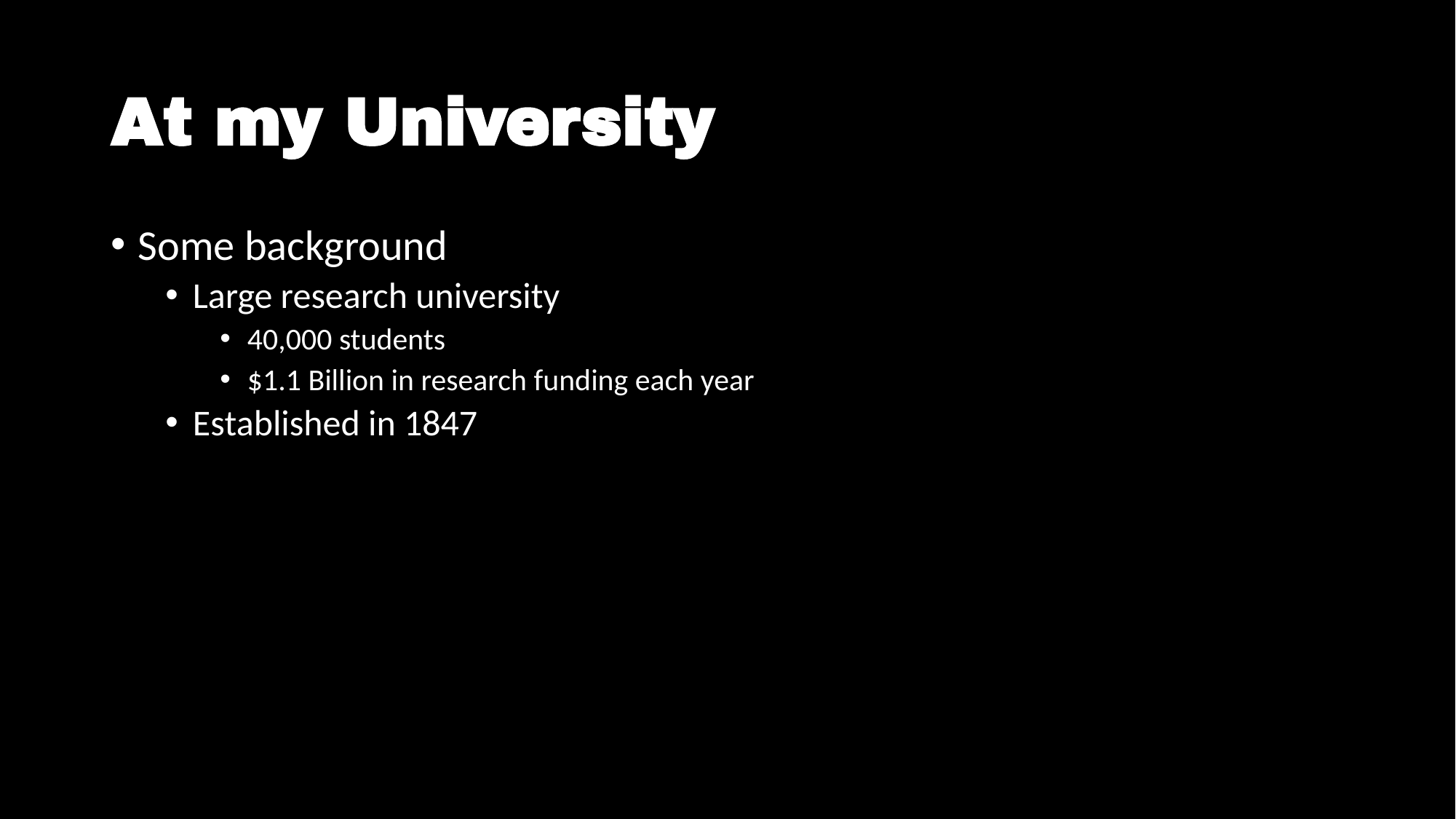

# At my University
Some background
Large research university
40,000 students
$1.1 Billion in research funding each year
Established in 1847